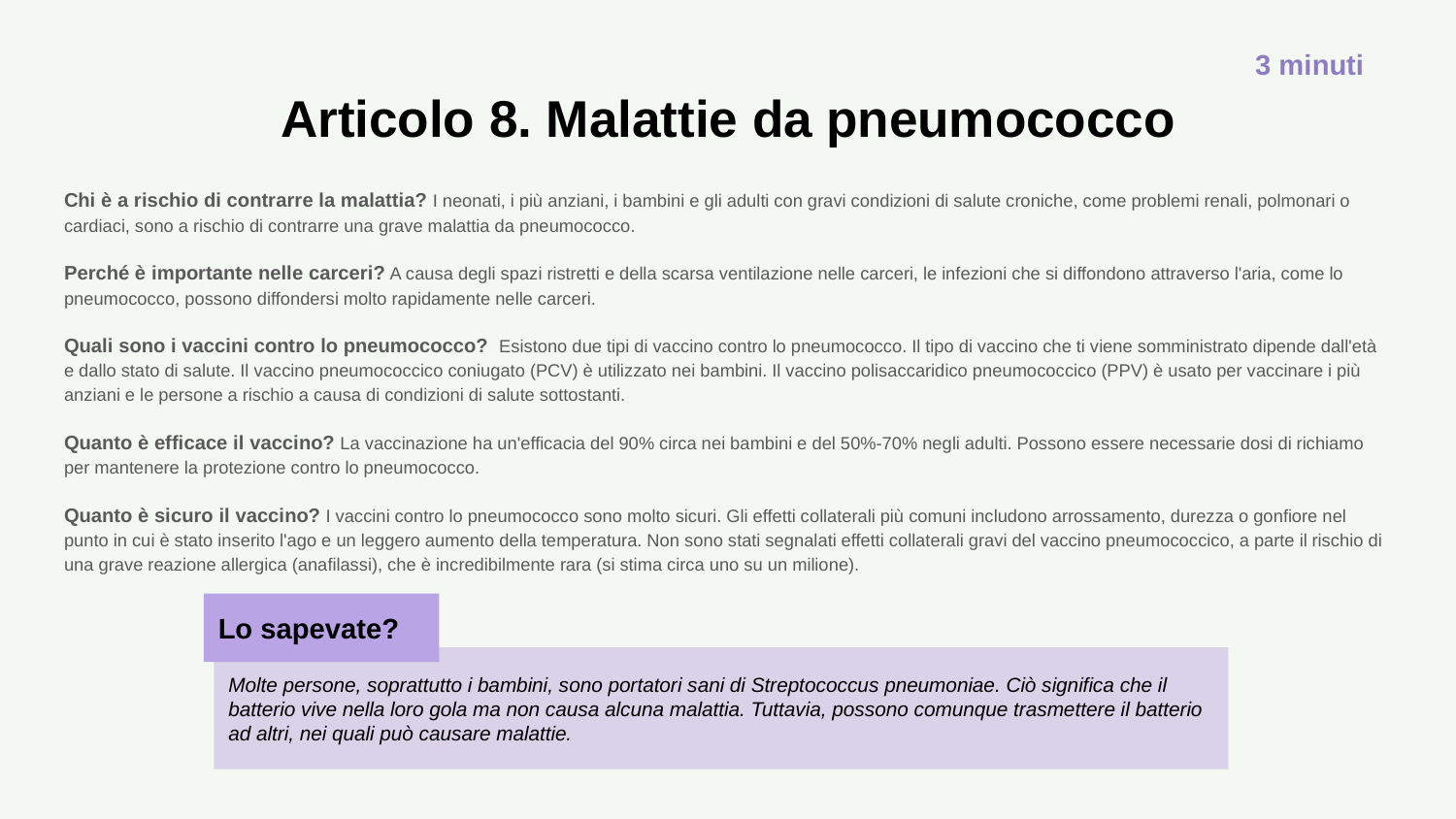

3 minuti
# Articolo 8. Malattie da pneumococco
Chi è a rischio di contrarre la malattia? I neonati, i più anziani, i bambini e gli adulti con gravi condizioni di salute croniche, come problemi renali, polmonari o cardiaci, sono a rischio di contrarre una grave malattia da pneumococco.
Perché è importante nelle carceri? A causa degli spazi ristretti e della scarsa ventilazione nelle carceri, le infezioni che si diffondono attraverso l'aria, come lo pneumococco, possono diffondersi molto rapidamente nelle carceri.
Quali sono i vaccini contro lo pneumococco?  Esistono due tipi di vaccino contro lo pneumococco. Il tipo di vaccino che ti viene somministrato dipende dall'età e dallo stato di salute. Il vaccino pneumococcico coniugato (PCV) è utilizzato nei bambini. Il vaccino polisaccaridico pneumococcico (PPV) è usato per vaccinare i più anziani e le persone a rischio a causa di condizioni di salute sottostanti.
Quanto è efficace il vaccino? La vaccinazione ha un'efficacia del 90% circa nei bambini e del 50%-70% negli adulti. Possono essere necessarie dosi di richiamo per mantenere la protezione contro lo pneumococco.
Quanto è sicuro il vaccino? I vaccini contro lo pneumococco sono molto sicuri. Gli effetti collaterali più comuni includono arrossamento, durezza o gonfiore nel punto in cui è stato inserito l'ago e un leggero aumento della temperatura. Non sono stati segnalati effetti collaterali gravi del vaccino pneumococcico, a parte il rischio di una grave reazione allergica (anafilassi), che è incredibilmente rara (si stima circa uno su un milione).
Lo sapevate?
Molte persone, soprattutto i bambini, sono portatori sani di Streptococcus pneumoniae. Ciò significa che il batterio vive nella loro gola ma non causa alcuna malattia. Tuttavia, possono comunque trasmettere il batterio ad altri, nei quali può causare malattie.